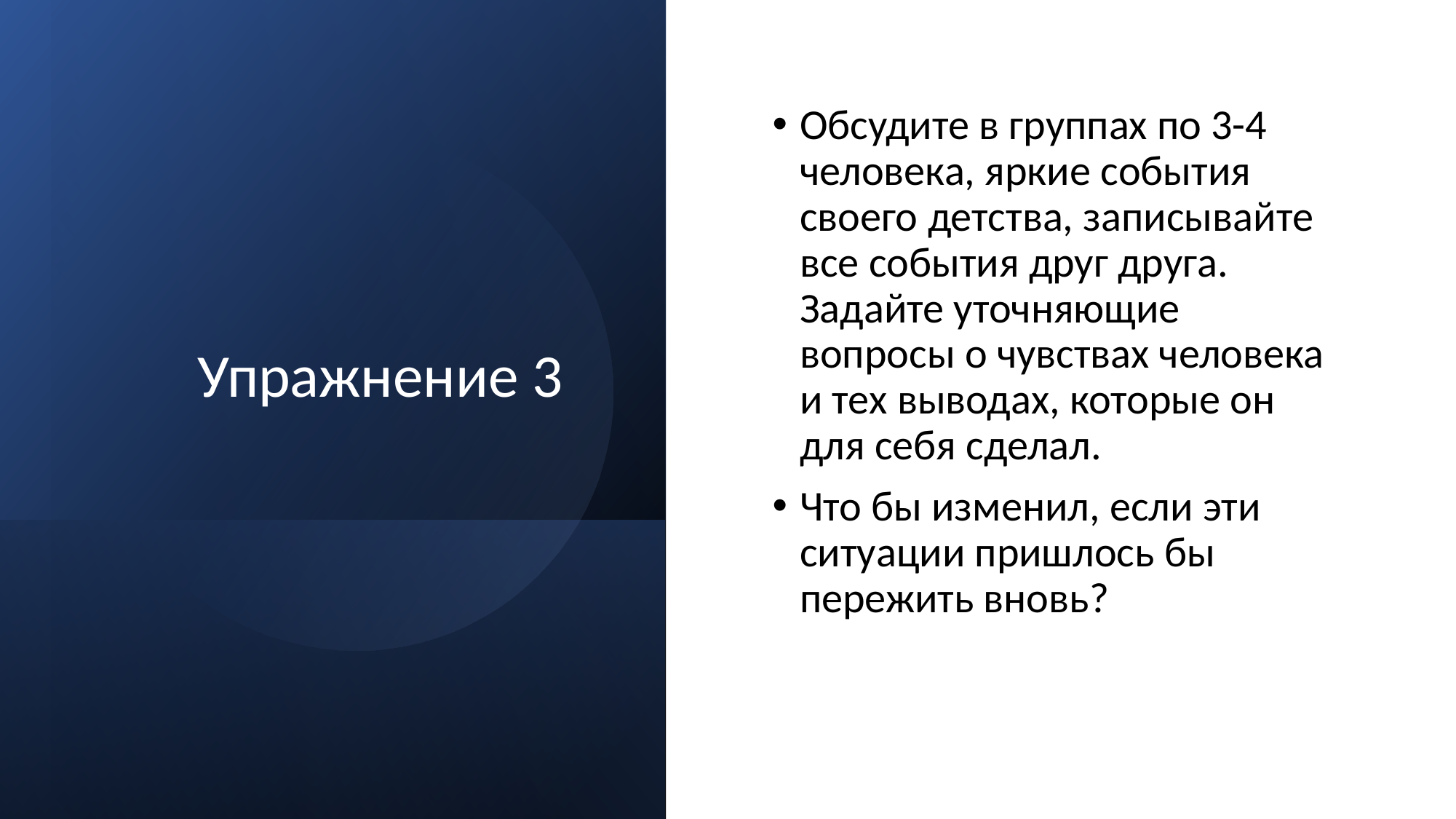

Обсудите в группах по 3-4 человека, яркие события своего детства, записывайте все события друг друга. Задайте уточняющие вопросы о чувствах человека и тех выводах, которые он для себя сделал.
Что бы изменил, если эти ситуации пришлось бы пережить вновь?

# Упражнение 3